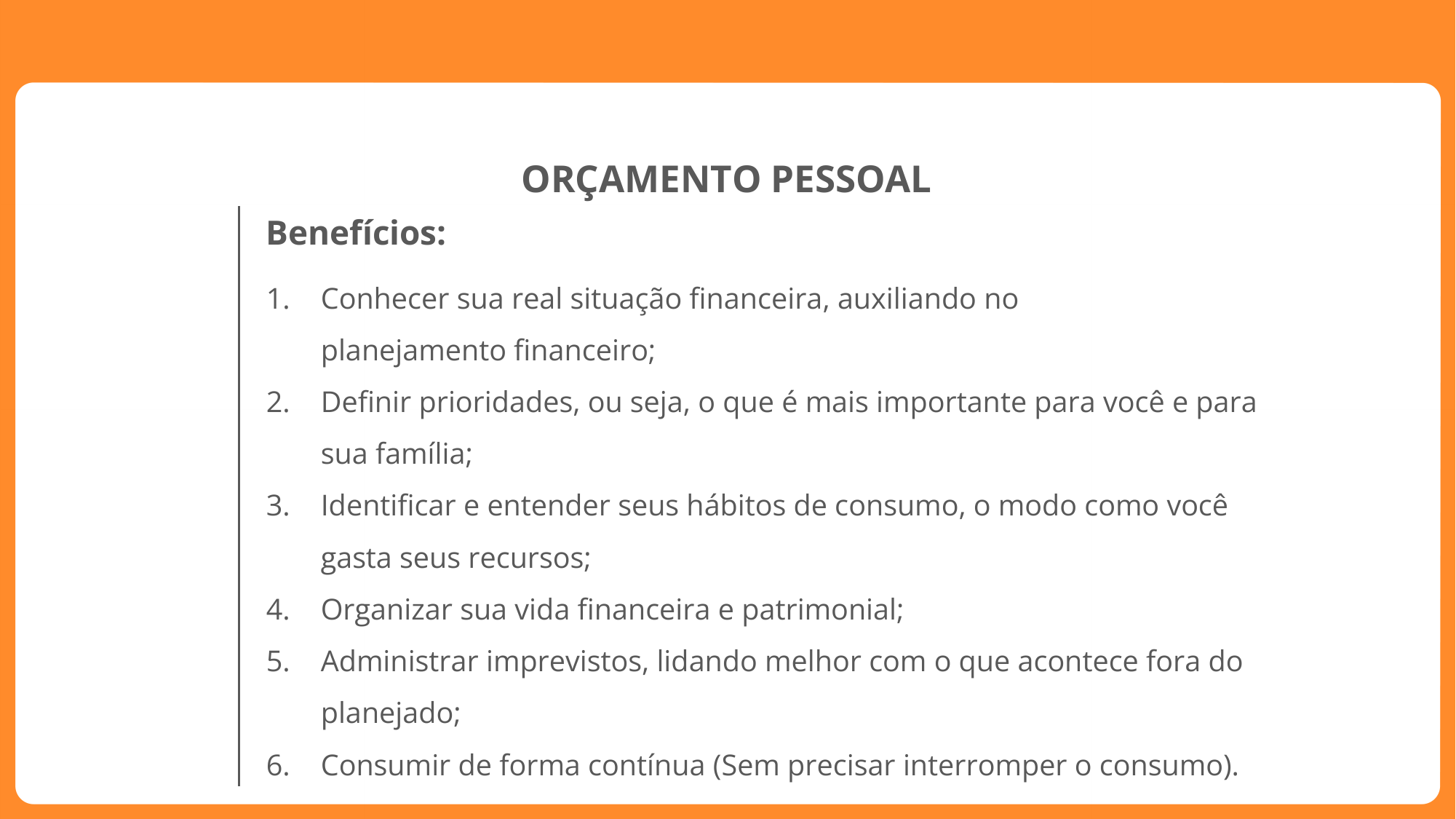

ORÇAMENTO PESSOAL
Benefícios:
Conhecer sua real situação financeira, auxiliando no               planejamento financeiro;
Definir prioridades, ou seja, o que é mais importante para você e para sua família;
Identificar e entender seus hábitos de consumo, o modo como você gasta seus recursos;
Organizar sua vida financeira e patrimonial;
Administrar imprevistos, lidando melhor com o que acontece fora do planejado;
Consumir de forma contínua (Sem precisar interromper o consumo).